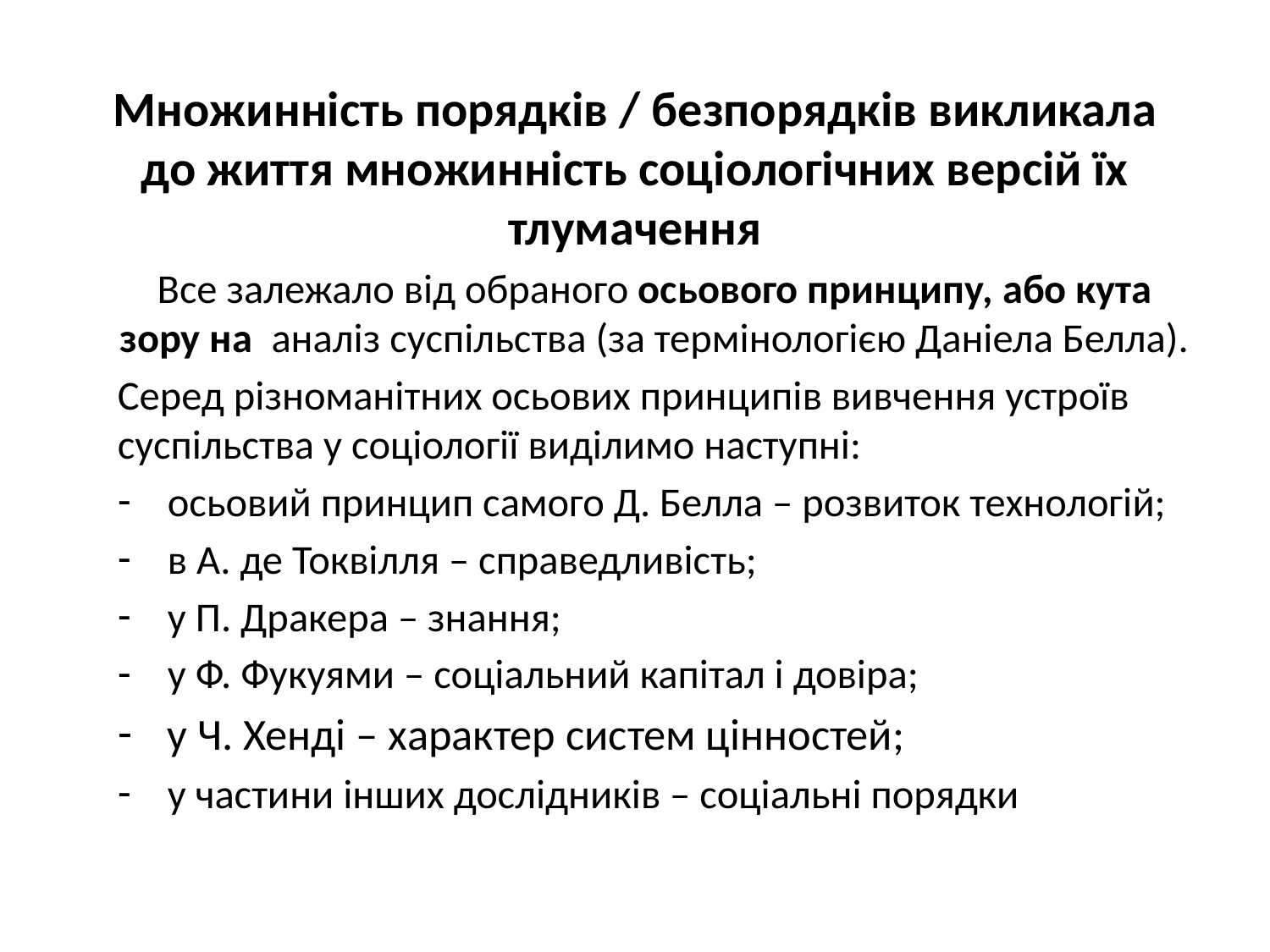

# Множинність порядків / безпорядків викликала до життя множинність соціологічних версій їх тлумачення
Все залежало від обраного осьового принципу, або кута зору на  аналіз суспільства (за термінологією Даніела Белла).
Серед різноманітних осьових принципів вивчення устроїв суспільства у соціології виділимо наступні:
осьовий принцип самого Д. Белла – розвиток технологій;
в А. де Токвілля – справедливість;
у П. Дракера – знання;
у Ф. Фукуями – соціальний капітал і довіра;
у Ч. Хенді – характер систем цінностей;
у частини інших дослідників – соціальні порядки